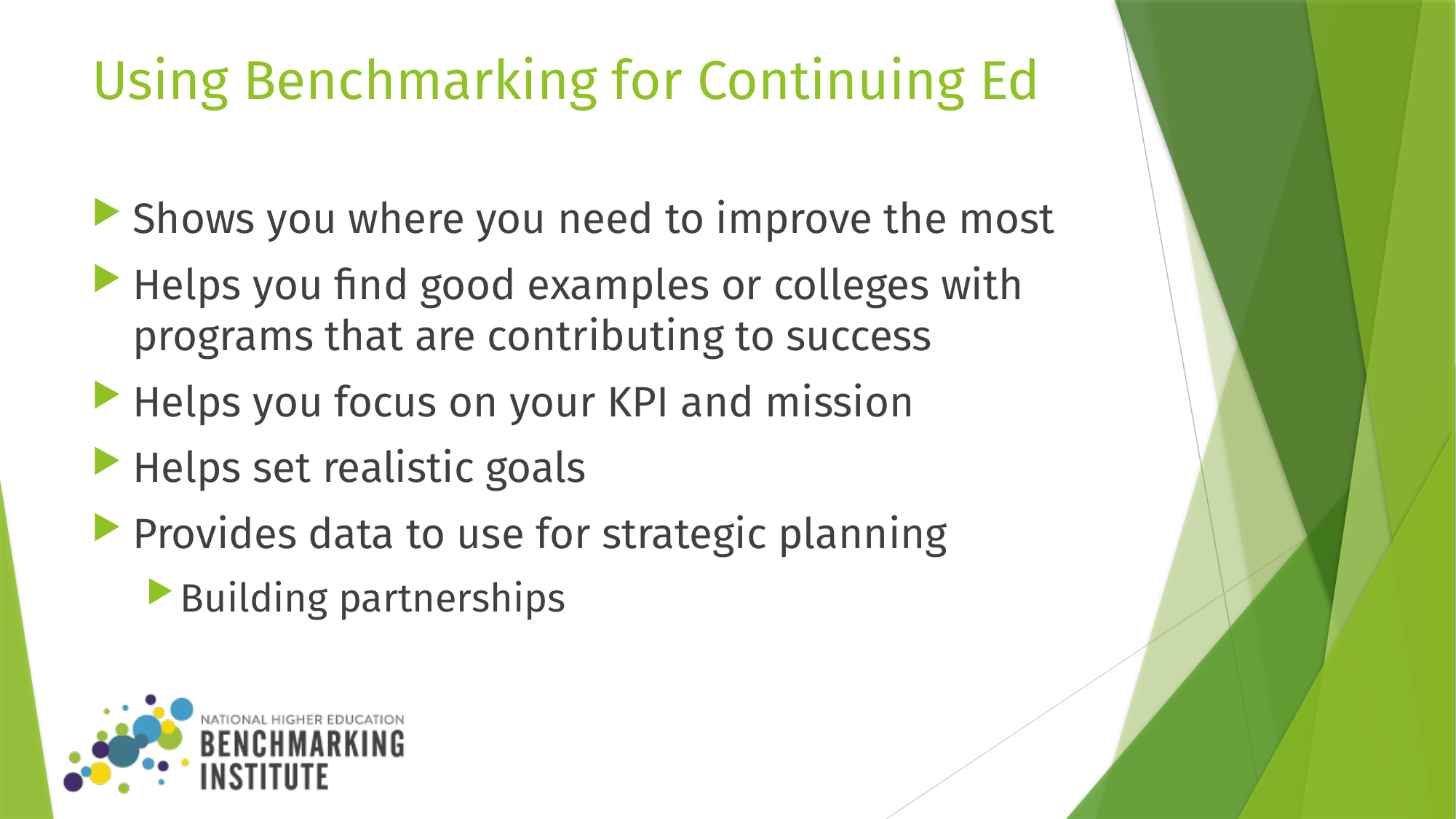

# Using Benchmarking for Continuing Ed
Shows you where you need to improve the most
Helps you find good examples or colleges with programs that are contributing to success
Helps you focus on your KPI and mission
Helps set realistic goals
Provides data to use for strategic planning
Building partnerships